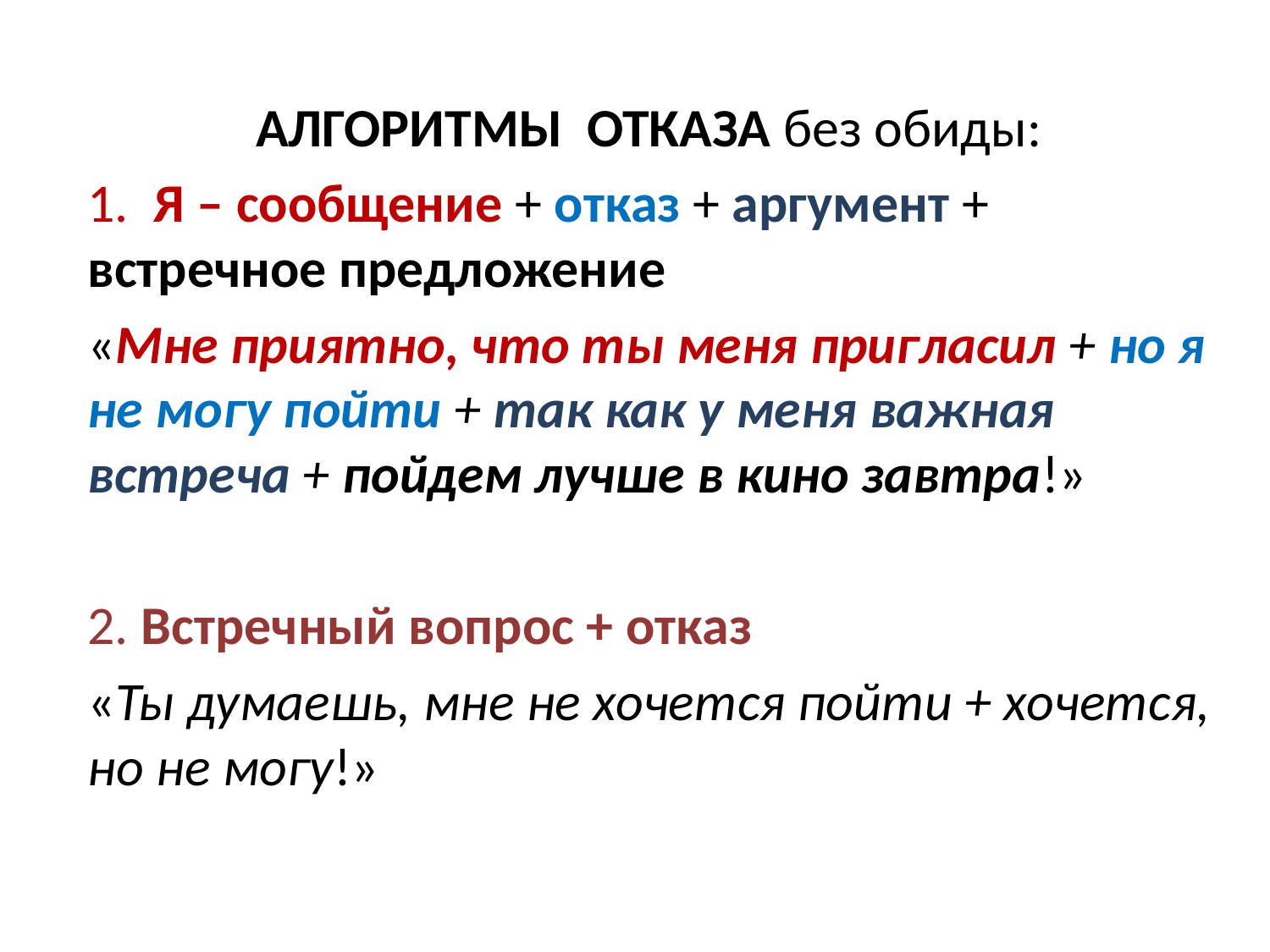

АЛГОРИТМЫ  ОТКАЗА без обиды:
1.  Я – сообщение + отказ + аргумент + встречное предложение
«Мне приятно, что ты меня пригласил + но я не могу пойти + так как у меня важная встреча + пойдем лучше в кино завтра!»

2. Встречный вопрос + отказ
«Ты думаешь, мне не хочется пойти + хочется, но не могу!»